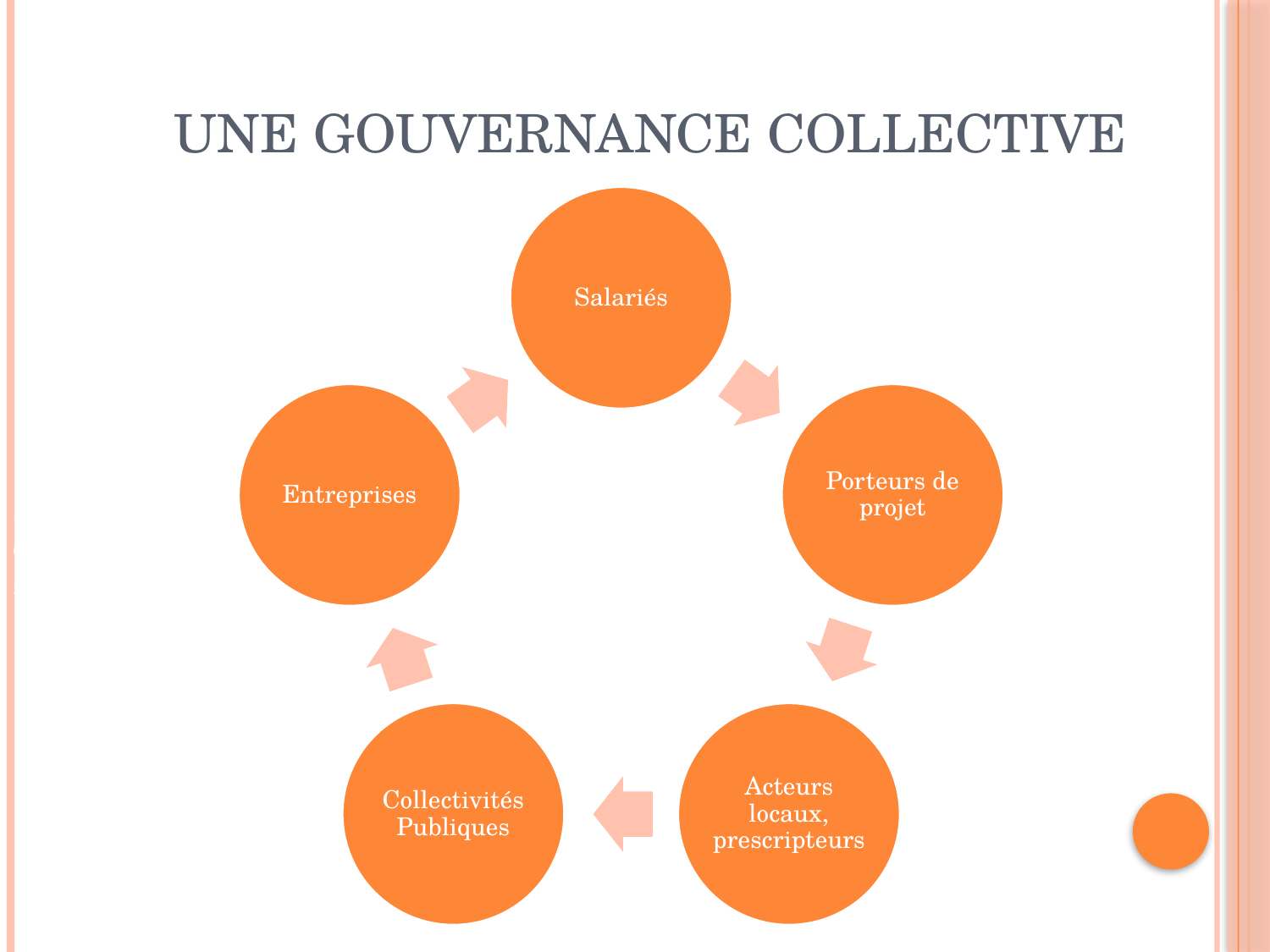

# Une gouvernance collective
Salariés

Porteurs de projet

Acteurs locaux, prescripteurs

Collectivités Publiques

Entreprises

Multi-sociétariat SCIC Interstices organisé en
5 collèges